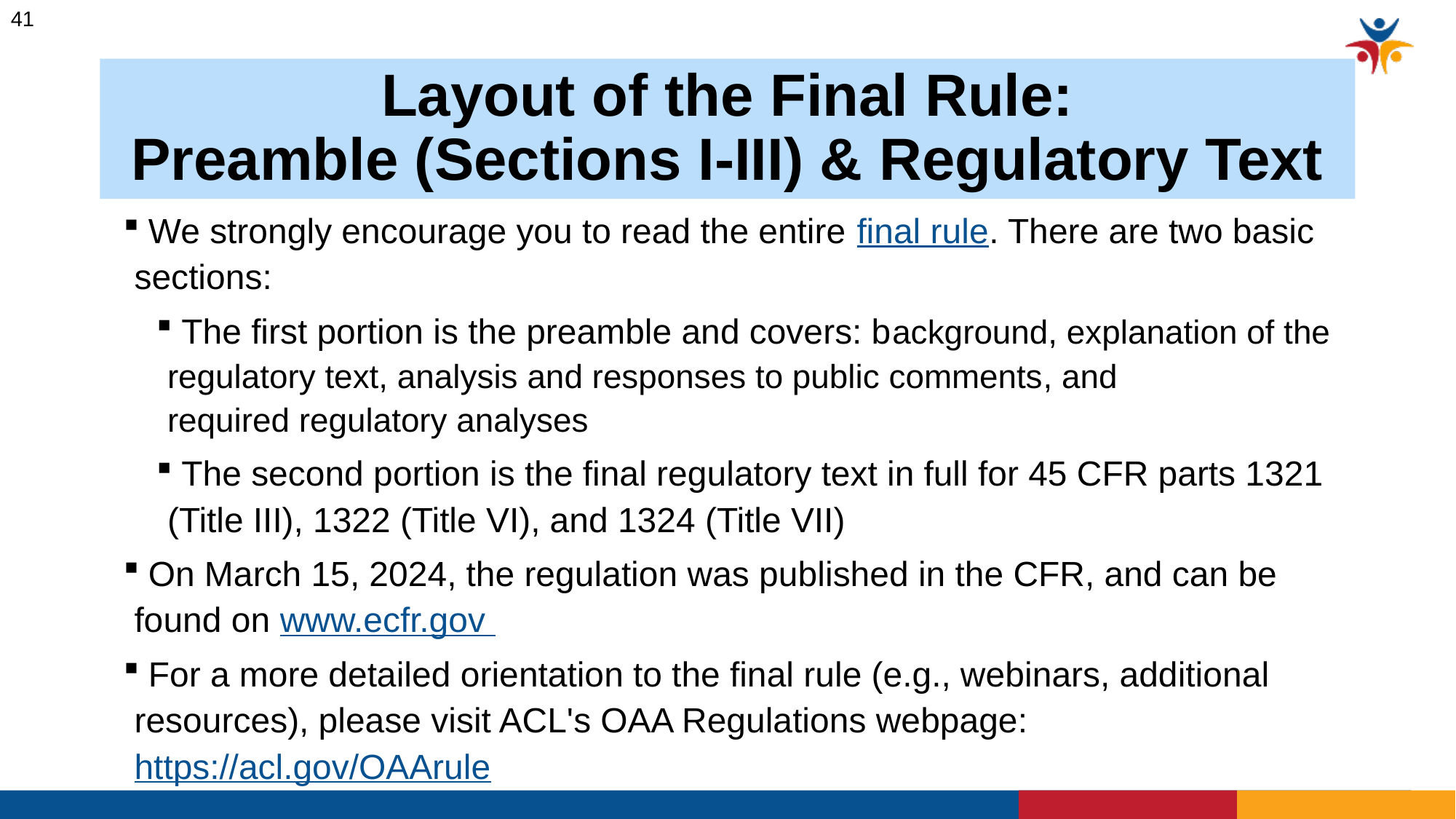

41
# Layout of the Final Rule: Preamble (Sections I-III) & Regulatory Text
 We strongly encourage you to read the entire final rule. There are two basic sections:​
 The first portion is the preamble and covers: background​, explanation of the regulatory text, analysis and responses to public comments​, and required regulatory analyses​
 The second portion is the final regulatory text in full for 45 CFR parts 1321 (Title III), 1322 (Title VI), and 1324 (Title VII)
 On March 15, 2024, the regulation was published in the CFR, and can be found on www.ecfr.gov
 For a more detailed orientation to the final rule (e.g., webinars, additional resources), please visit ACL's OAA Regulations webpage: https://acl.gov/OAArule